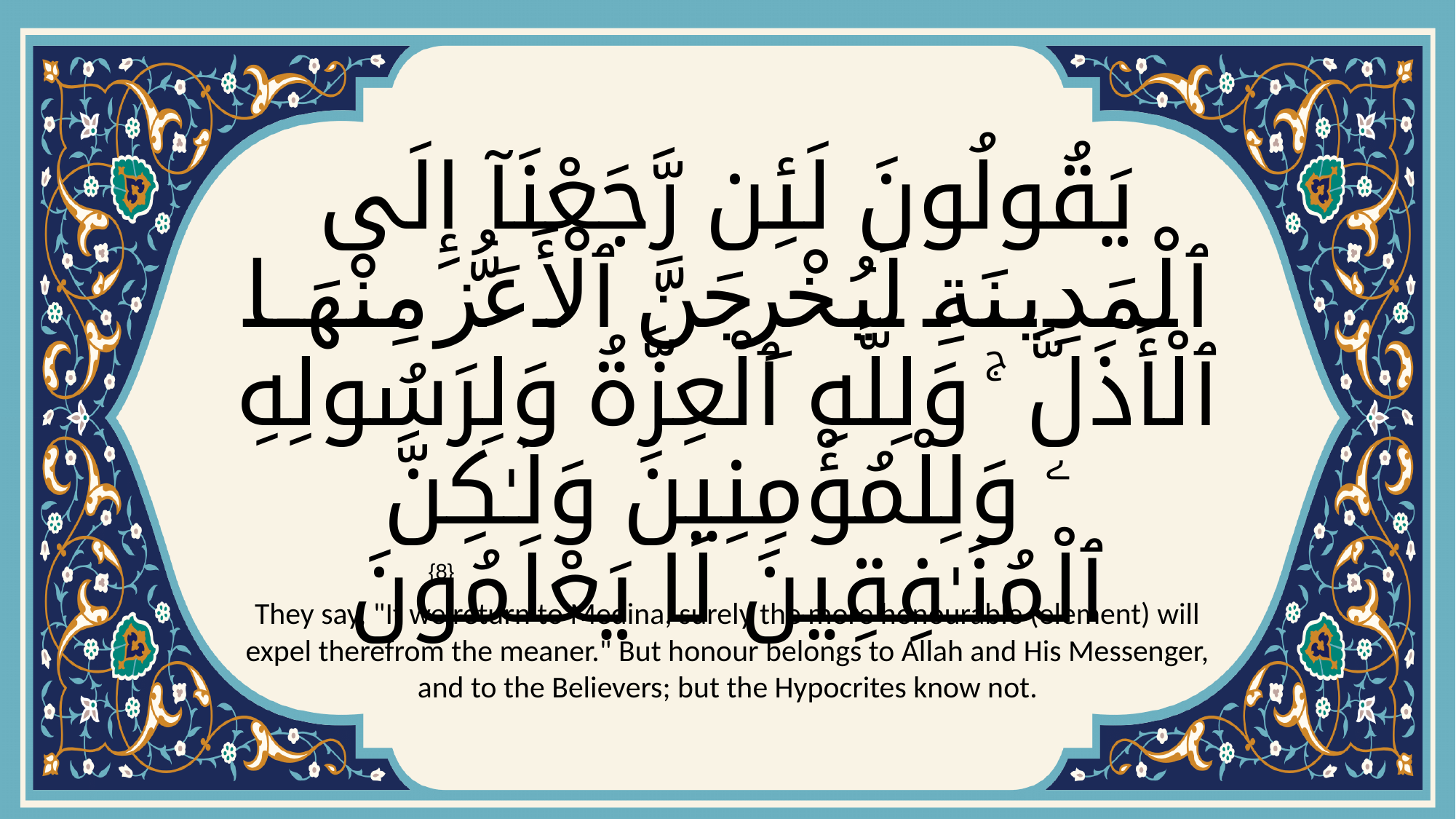

# يَقُولُونَ لَئِن رَّجَعْنَآ إِلَى ٱلْمَدِينَةِ لَيُخْرِجَنَّ ٱلْأَعَزُّ مِنْهَا ٱلْأَذَلَّ ۚ وَلِلَّهِ ٱلْعِزَّةُ وَلِرَسُولِهِ ۦ وَلِلْمُؤْمِنِينَ وَلَـٰكِنَّ ٱلْمُنَـٰفِقِينَ لَا يَعْلَمُونَ
{8}
They say, "If we return to Medina, surely the more honourable (element) will expel therefrom the meaner." But honour belongs to Allah and His Messenger, and to the Believers; but the Hypocrites know not.